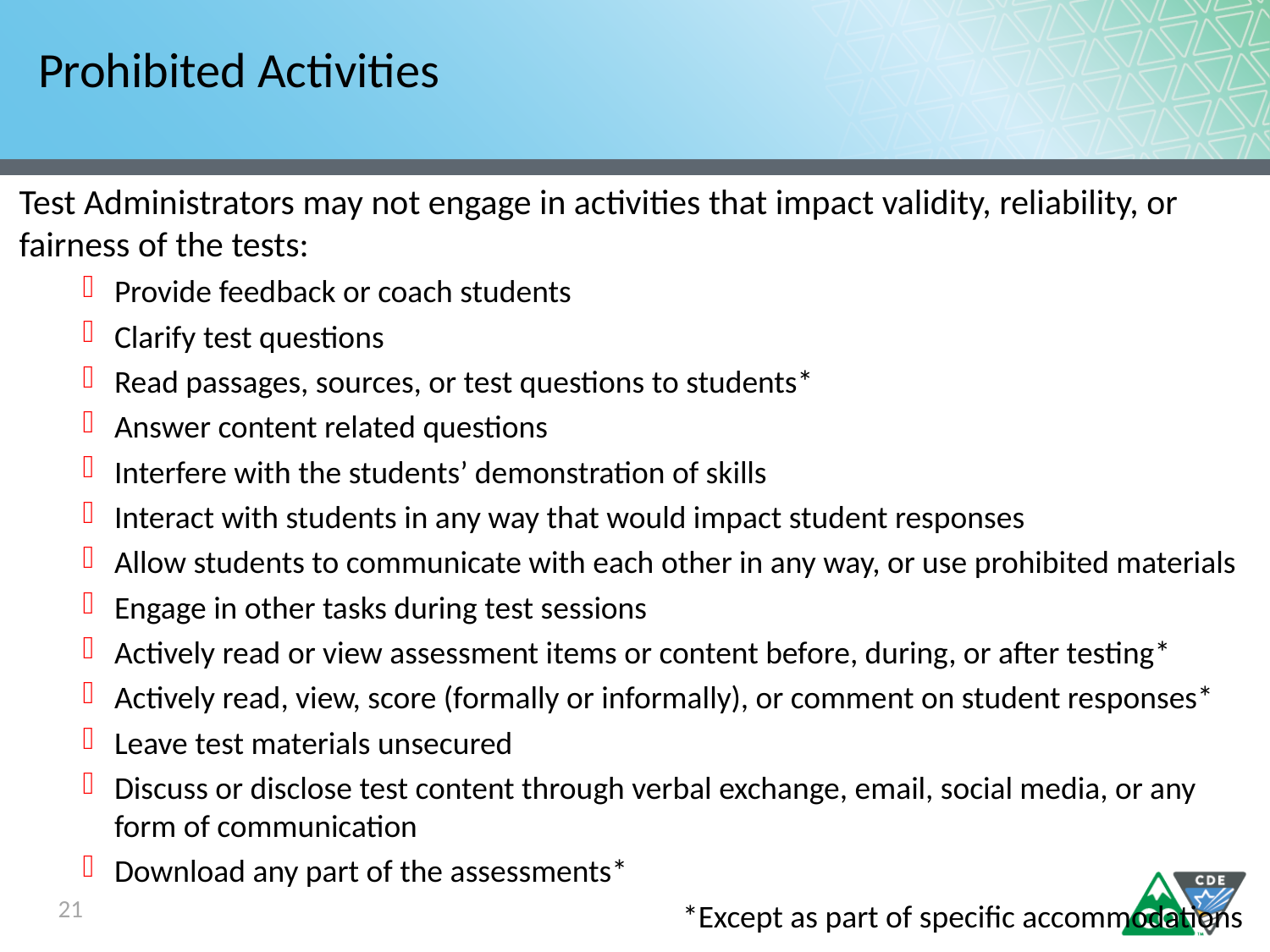

# Prohibited Activities
Test Administrators may not engage in activities that impact validity, reliability, or fairness of the tests:
Provide feedback or coach students
Clarify test questions
Read passages, sources, or test questions to students*
Answer content related questions
Interfere with the students’ demonstration of skills
Interact with students in any way that would impact student responses
Allow students to communicate with each other in any way, or use prohibited materials
Engage in other tasks during test sessions
Actively read or view assessment items or content before, during, or after testing*
Actively read, view, score (formally or informally), or comment on student responses*
Leave test materials unsecured
Discuss or disclose test content through verbal exchange, email, social media, or any form of communication
Download any part of the assessments*
*Except as part of specific accommodations
21